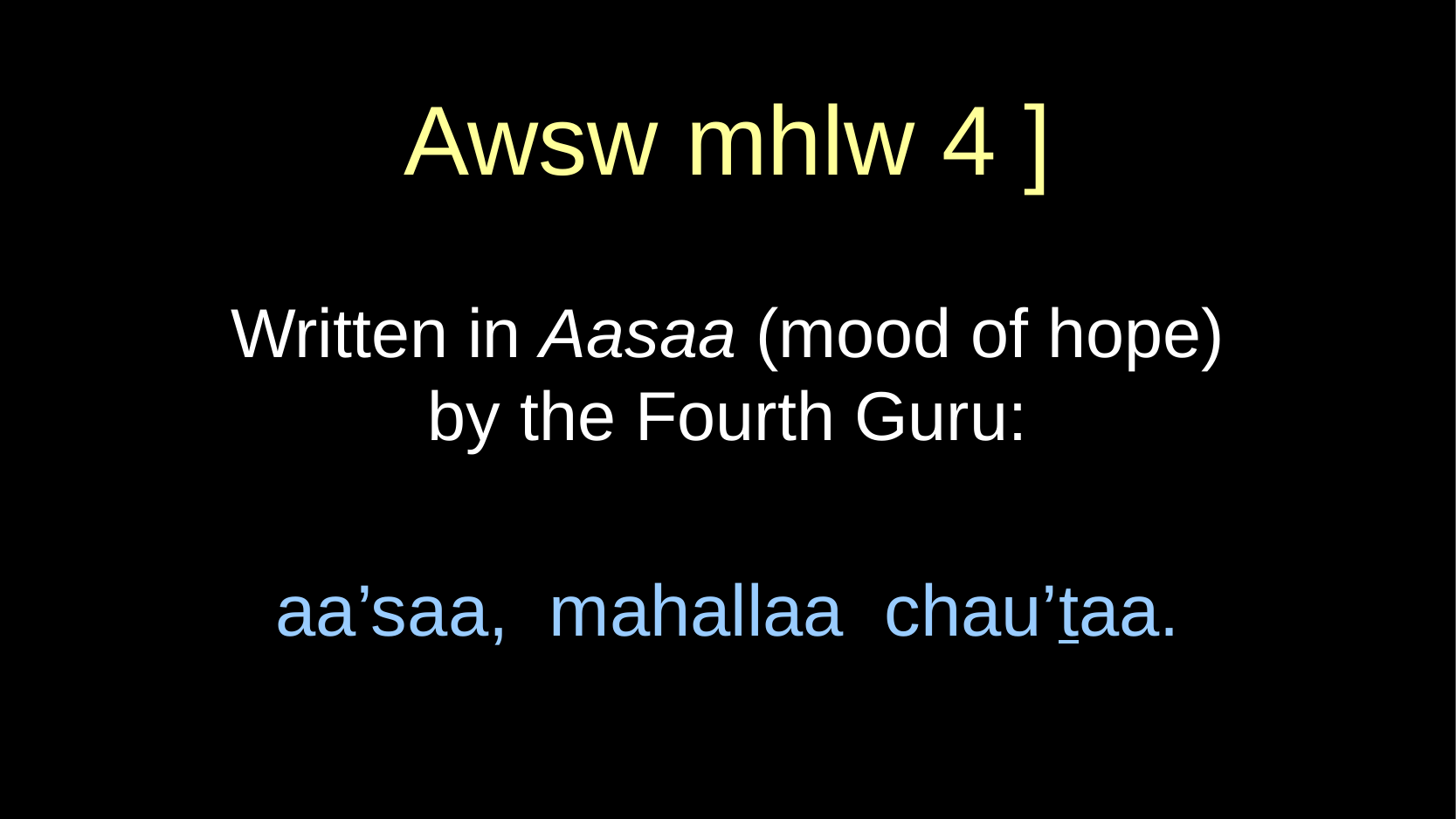

Awsw mhlw 4 ]
Written in Aasaa (mood of hope)
by the Fourth Guru:
# aa’saa,  mahallaa  chau’taa.